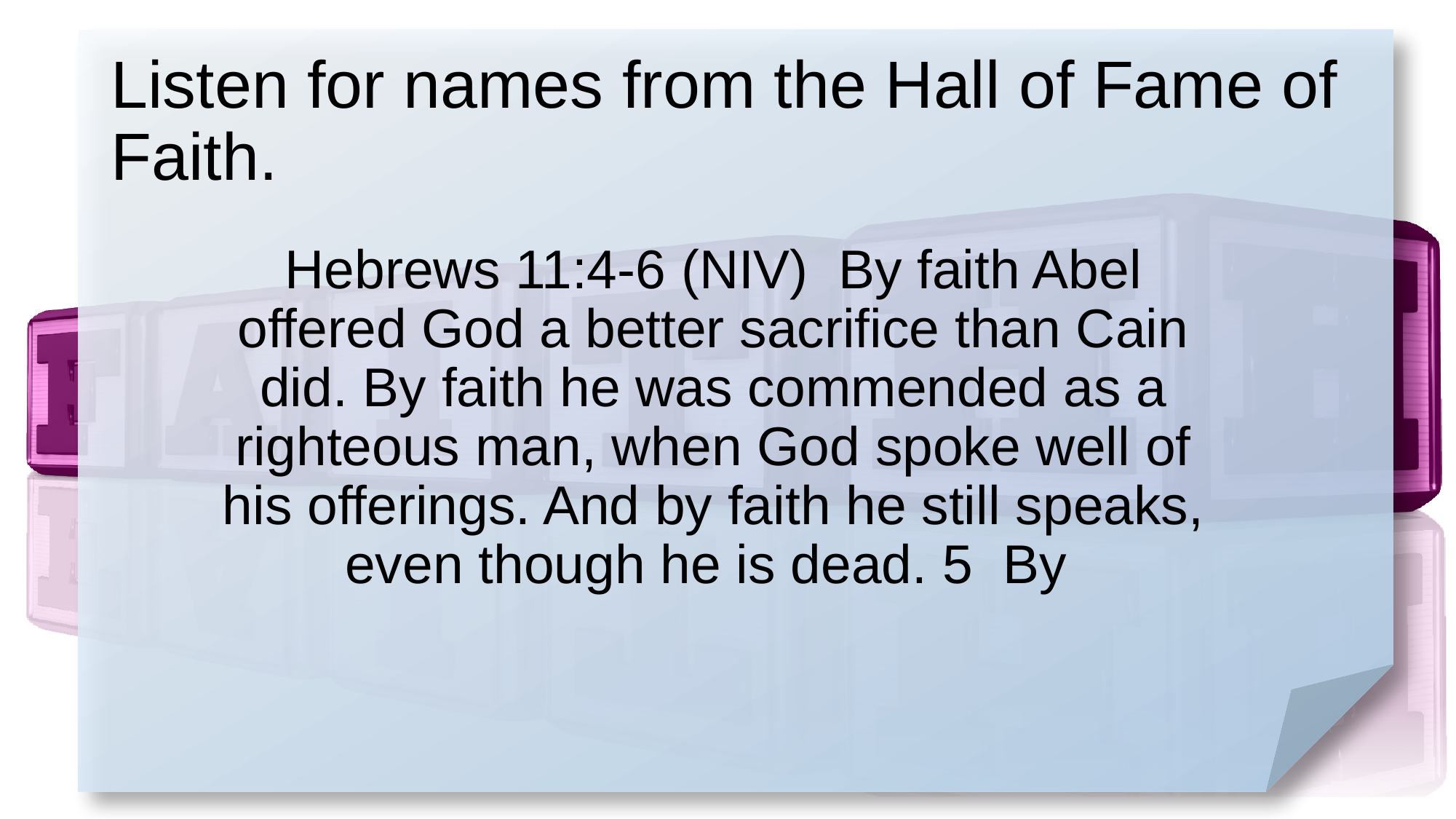

# Listen for names from the Hall of Fame of Faith.
Hebrews 11:4-6 (NIV)  By faith Abel offered God a better sacrifice than Cain did. By faith he was commended as a righteous man, when God spoke well of his offerings. And by faith he still speaks, even though he is dead. 5  By